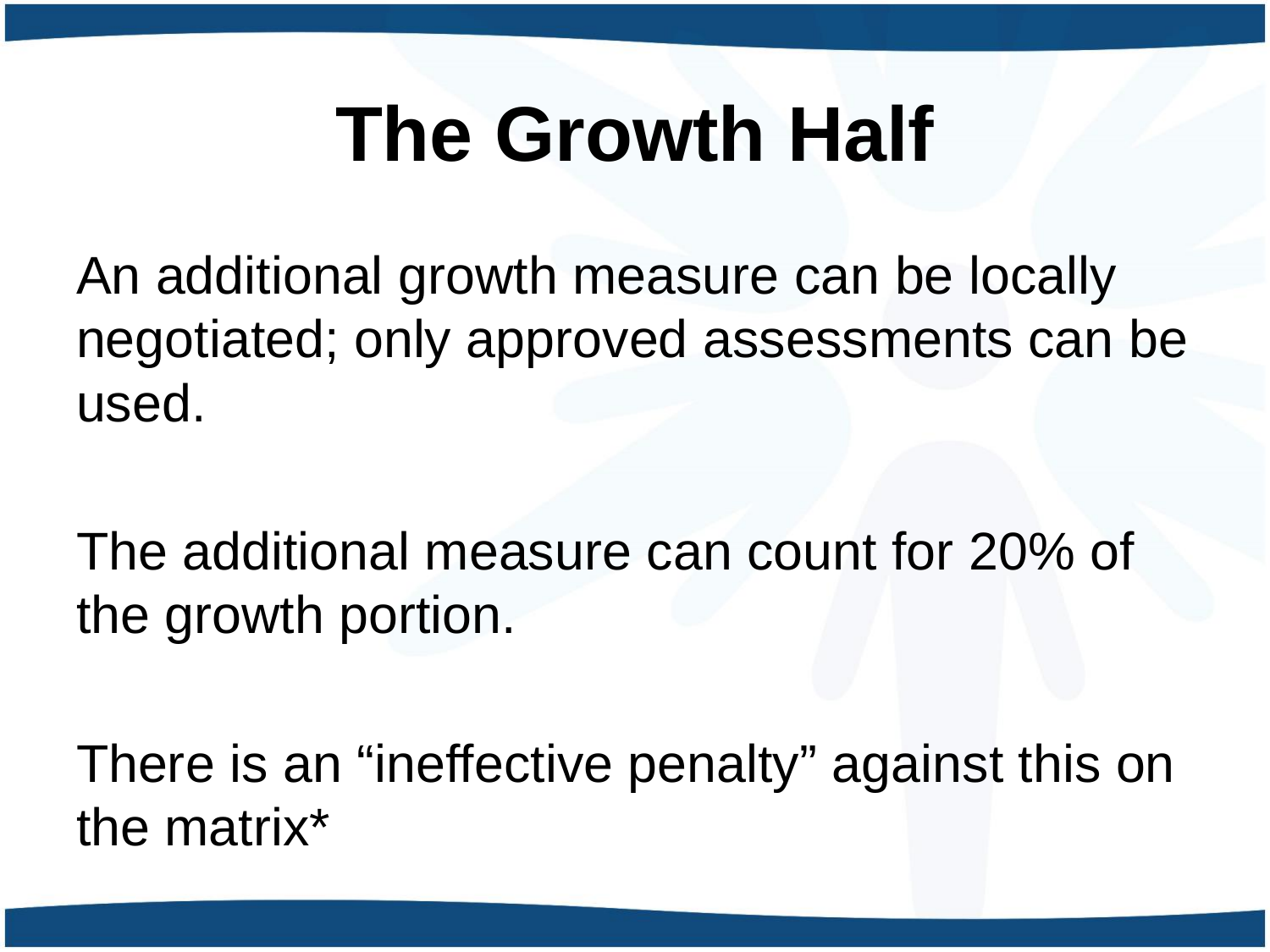

# The Growth Half
An additional growth measure can be locally negotiated; only approved assessments can be used.

The additional measure can count for 20% of the growth portion.

There is an “ineffective penalty” against this on the matrix*